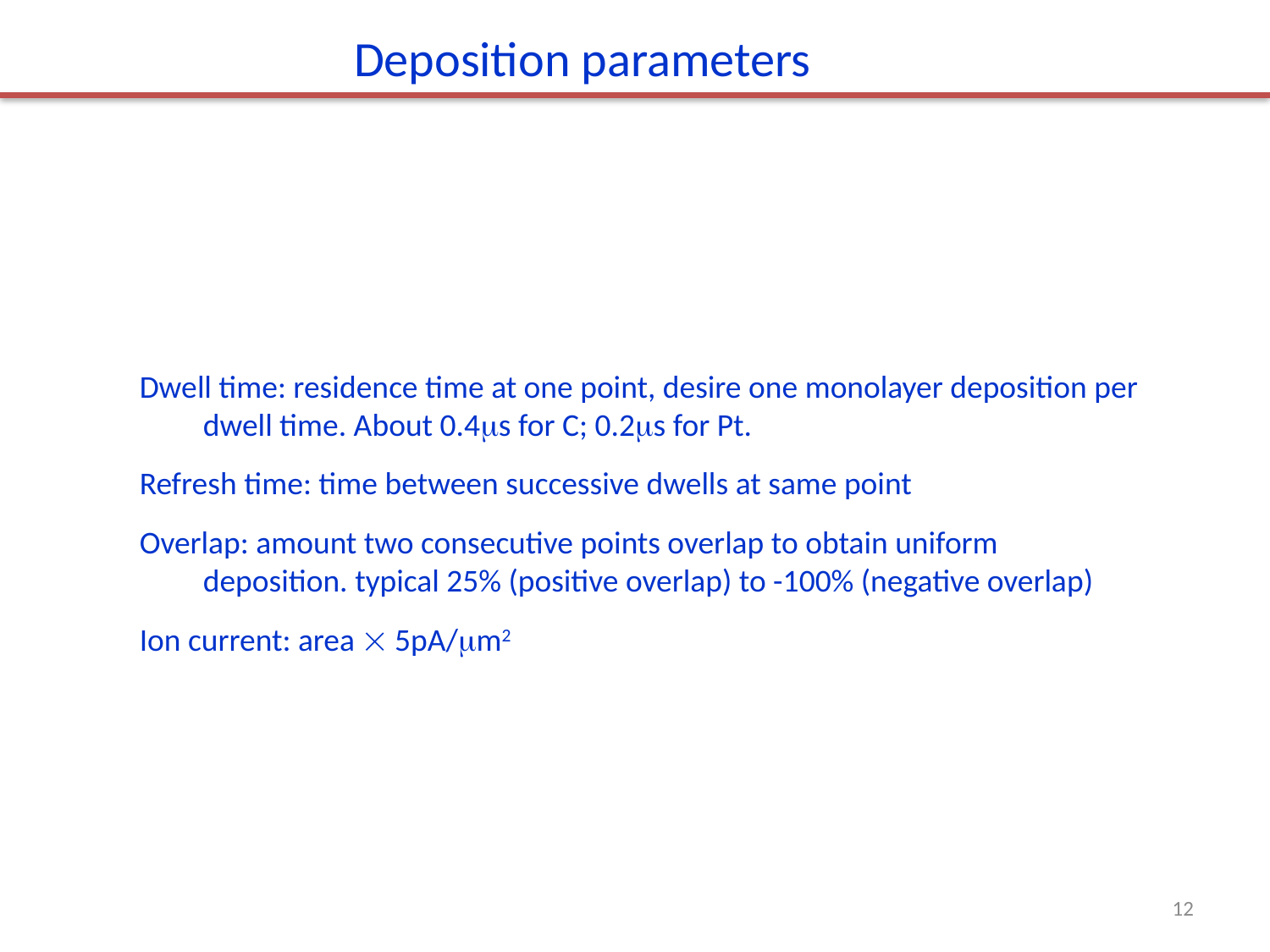

Deposition parameters
Dwell time: residence time at one point, desire one monolayer deposition per dwell time. About 0.4μs for C; 0.2μs for Pt.
Refresh time: time between successive dwells at same point
Overlap: amount two consecutive points overlap to obtain uniform deposition. typical 25% (positive overlap) to -100% (negative overlap)
Ion current: area × 5pA/μm2
12